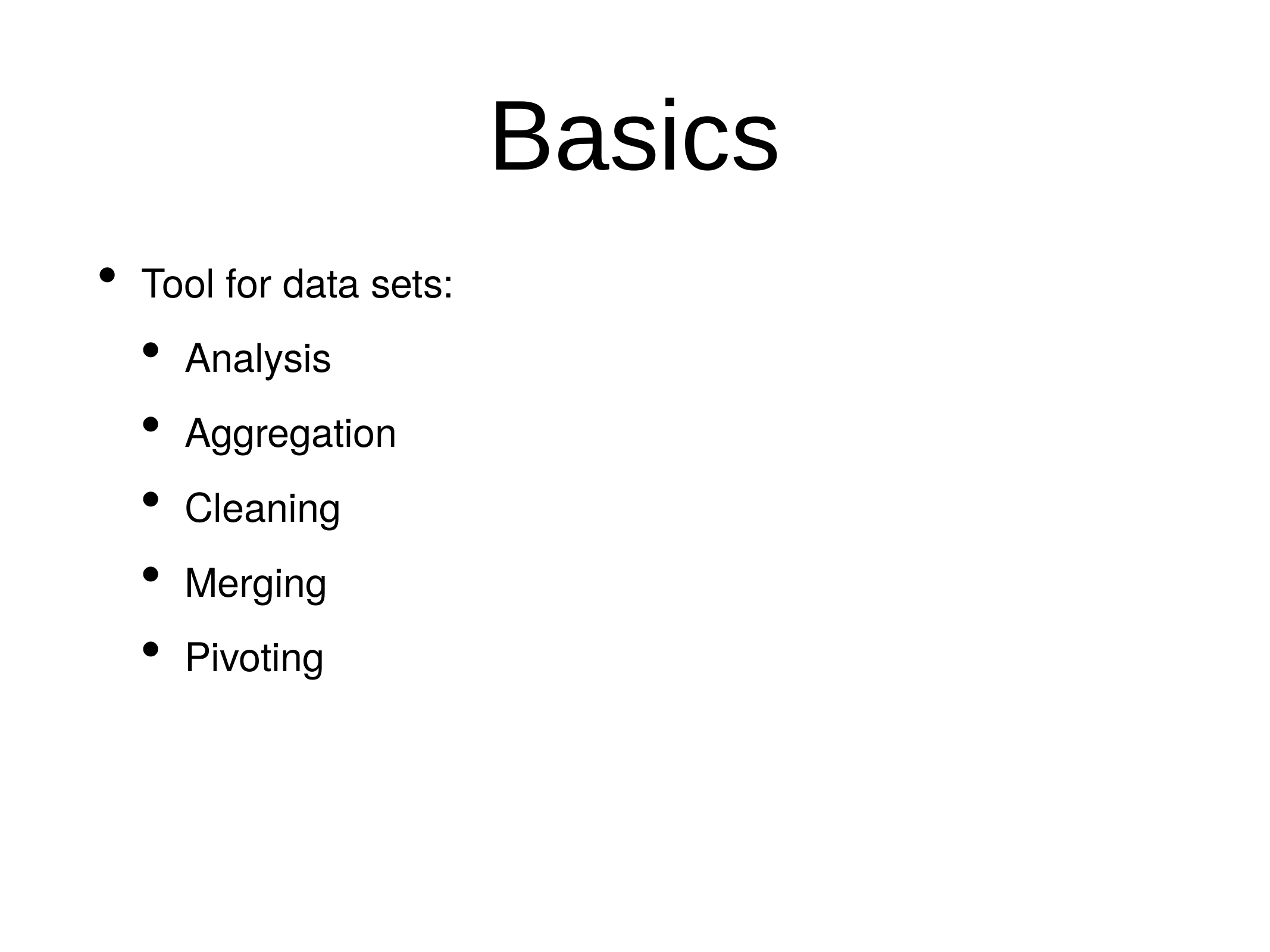

# Basics
Tool for data sets:
Analysis
Aggregation
Cleaning
Merging
Pivoting